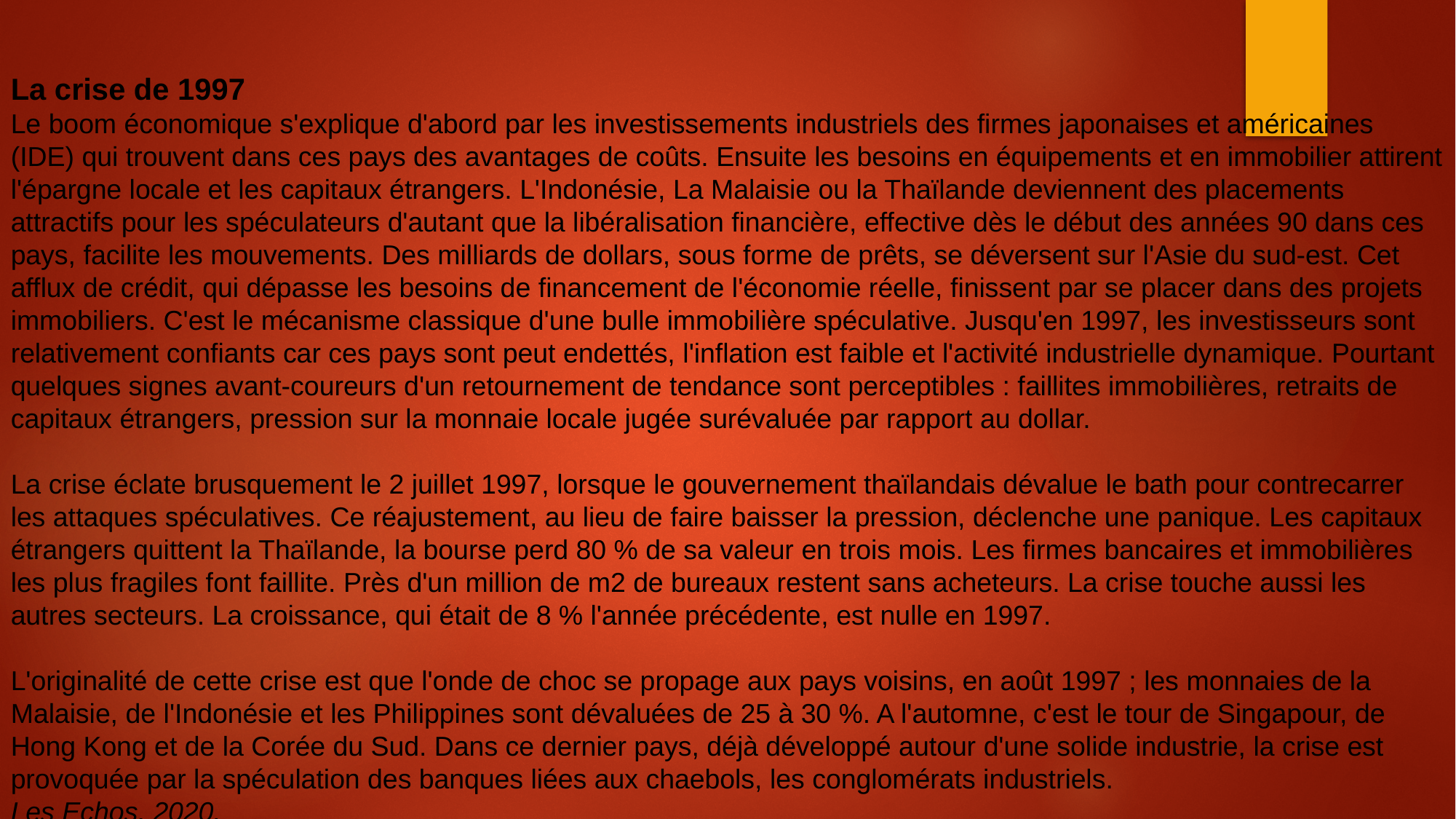

La crise de 1997
Le boom économique s'explique d'abord par les investissements industriels des firmes japonaises et américaines (IDE) qui trouvent dans ces pays des avantages de coûts. Ensuite les besoins en équipements et en immobilier attirent l'épargne locale et les capitaux étrangers. L'Indonésie, La Malaisie ou la Thaïlande deviennent des placements attractifs pour les spéculateurs d'autant que la libéralisation financière, effective dès le début des années 90 dans ces pays, facilite les mouvements. Des milliards de dollars, sous forme de prêts, se déversent sur l'Asie du sud-est. Cet afflux de crédit, qui dépasse les besoins de financement de l'économie réelle, finissent par se placer dans des projets immobiliers. C'est le mécanisme classique d'une bulle immobilière spéculative. Jusqu'en 1997, les investisseurs sont relativement confiants car ces pays sont peut endettés, l'inflation est faible et l'activité industrielle dynamique. Pourtant quelques signes avant-coureurs d'un retournement de tendance sont perceptibles : faillites immobilières, retraits de capitaux étrangers, pression sur la monnaie locale jugée surévaluée par rapport au dollar.

La crise éclate brusquement le 2 juillet 1997, lorsque le gouvernement thaïlandais dévalue le bath pour contrecarrer les attaques spéculatives. Ce réajustement, au lieu de faire baisser la pression, déclenche une panique. Les capitaux étrangers quittent la Thaïlande, la bourse perd 80 % de sa valeur en trois mois. Les firmes bancaires et immobilières les plus fragiles font faillite. Près d'un million de m2 de bureaux restent sans acheteurs. La crise touche aussi les autres secteurs. La croissance, qui était de 8 % l'année précédente, est nulle en 1997.

L'originalité de cette crise est que l'onde de choc se propage aux pays voisins, en août 1997 ; les monnaies de la Malaisie, de l'Indonésie et les Philippines sont dévaluées de 25 à 30 %. A l'automne, c'est le tour de Singapour, de Hong Kong et de la Corée du Sud. Dans ce dernier pays, déjà développé autour d'une solide industrie, la crise est provoquée par la spéculation des banques liées aux chaebols, les conglomérats industriels.
Les Echos, 2020.